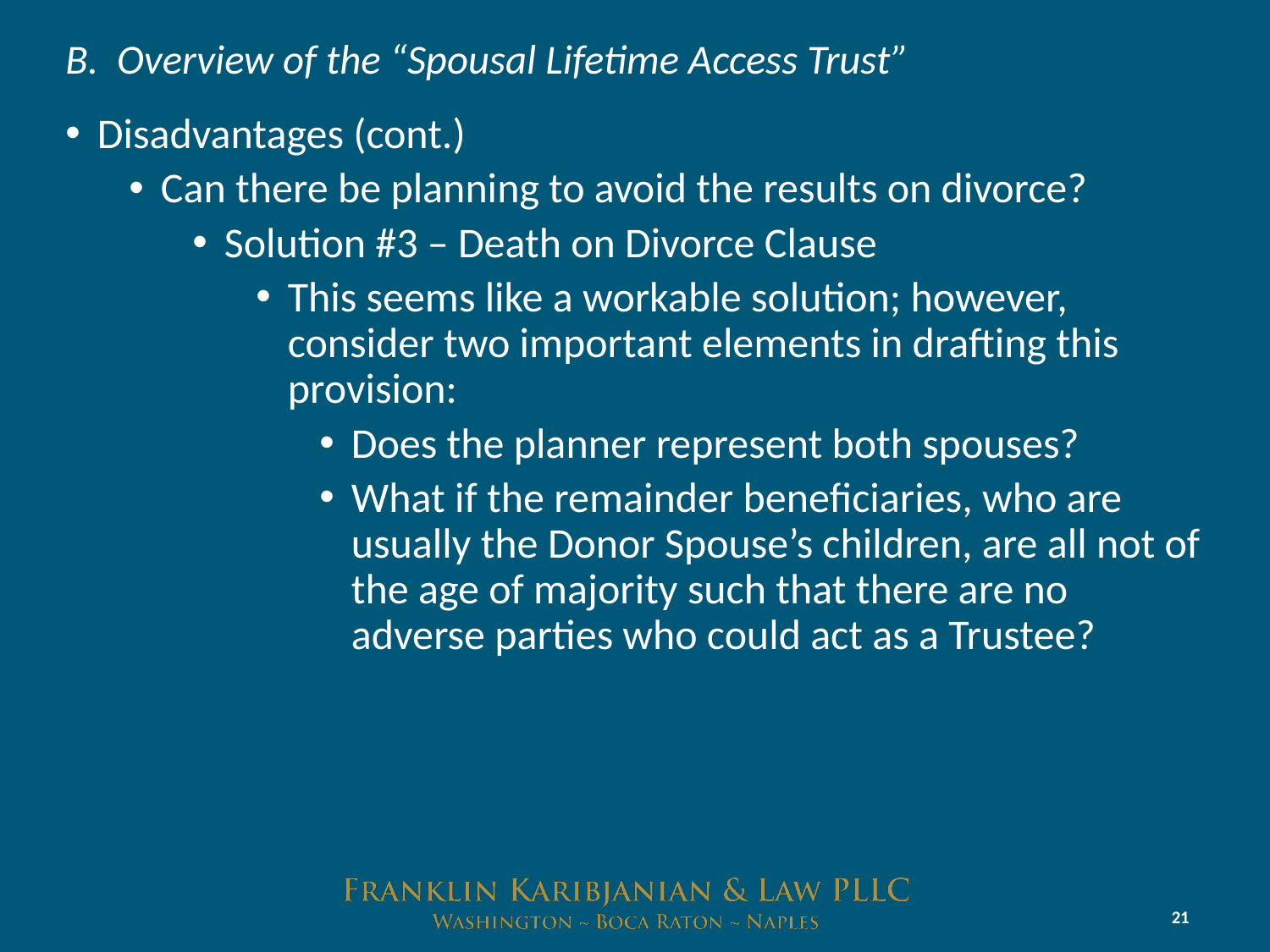

# B.  Overview of the “Spousal Lifetime Access Trust”
Disadvantages (cont.)
Can there be planning to avoid the results on divorce?
Solution #3 – Death on Divorce Clause
This seems like a workable solution; however, consider two important elements in drafting this provision:
Does the planner represent both spouses?
What if the remainder beneficiaries, who are usually the Donor Spouse’s children, are all not of the age of majority such that there are no adverse parties who could act as a Trustee?